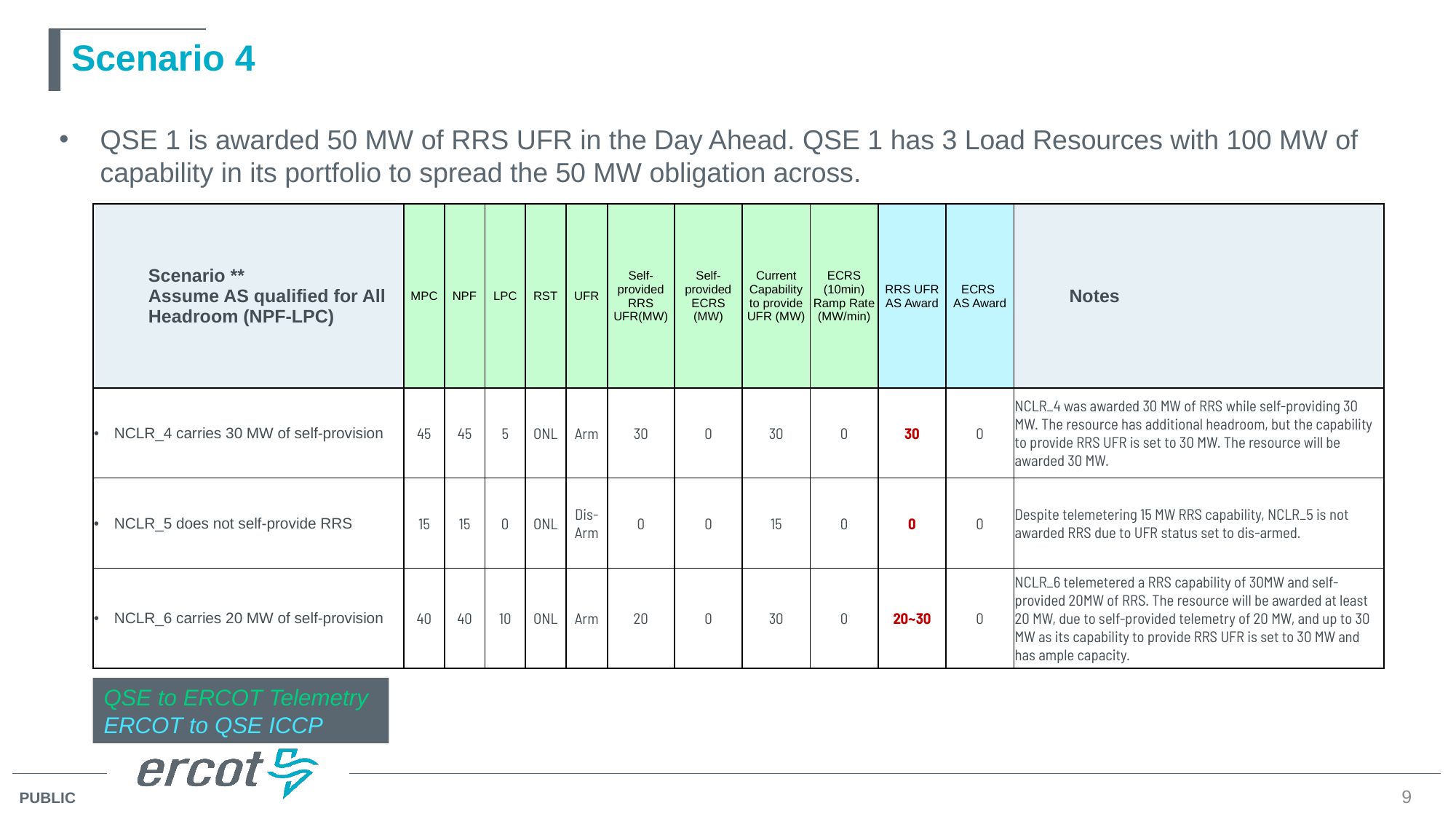

# Scenario 4
QSE 1 is awarded 50 MW of RRS UFR in the Day Ahead. QSE 1 has 3 Load Resources with 100 MW of capability in its portfolio to spread the 50 MW obligation across.
| Scenario \*\* Assume AS qualified for All Headroom (NPF-LPC) | MPC | NPF | LPC | RST | UFR | Self-provided RRS UFR(MW) | Self-provided ECRS (MW) | Current Capability to provide UFR (MW) | ECRS (10min) Ramp Rate (MW/min) | RRS UFR AS Award | ECRS AS Award | Notes |
| --- | --- | --- | --- | --- | --- | --- | --- | --- | --- | --- | --- | --- |
| NCLR\_4 carries 30 MW of self-provision | 45 | 45 | 5 | ONL | Arm | 30 | 0 | 30 | 0 | 30 | 0 | NCLR\_4 was awarded 30 MW of RRS while self-providing 30 MW. The resource has additional headroom, but the capability to provide RRS UFR is set to 30 MW. The resource will be awarded 30 MW. |
| NCLR\_5 does not self-provide RRS | 15 | 15 | 0 | ONL | Dis-Arm | 0 | 0 | 15 | 0 | 0 | 0 | Despite telemetering 15 MW RRS capability, NCLR\_5 is not awarded RRS due to UFR status set to dis-armed. |
| NCLR\_6 carries 20 MW of self-provision | 40 | 40 | 10 | ONL | Arm | 20 | 0 | 30 | 0 | 20~30 | 0 | NCLR\_6 telemetered a RRS capability of 30MW and self-provided 20MW of RRS. The resource will be awarded at least 20 MW, due to self-provided telemetry of 20 MW, and up to 30 MW as its capability to provide RRS UFR is set to 30 MW and has ample capacity. |
QSE to ERCOT Telemetry
ERCOT to QSE ICCP
9